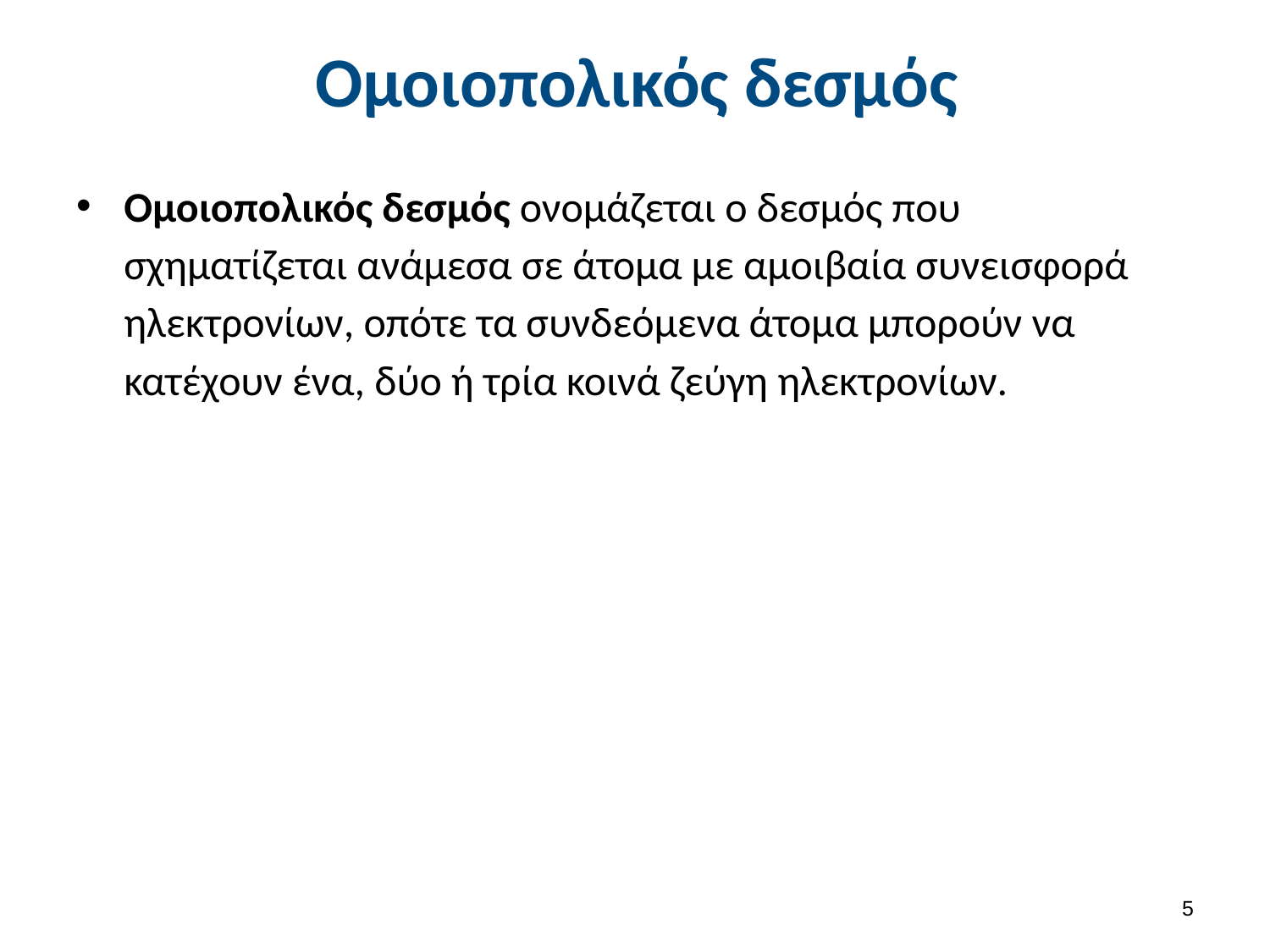

# Ομοιοπολικός δεσμός
Ομοιοπολικός δεσμός ονομάζεται ο δεσμός που σχηματίζεται ανάμεσα σε άτομα με αμοιβαία συνεισφορά ηλεκτρονίων, οπότε τα συνδεόμενα άτομα μπορούν να κατέχουν ένα, δύο ή τρία κοινά ζεύγη ηλεκτρονίων.
5